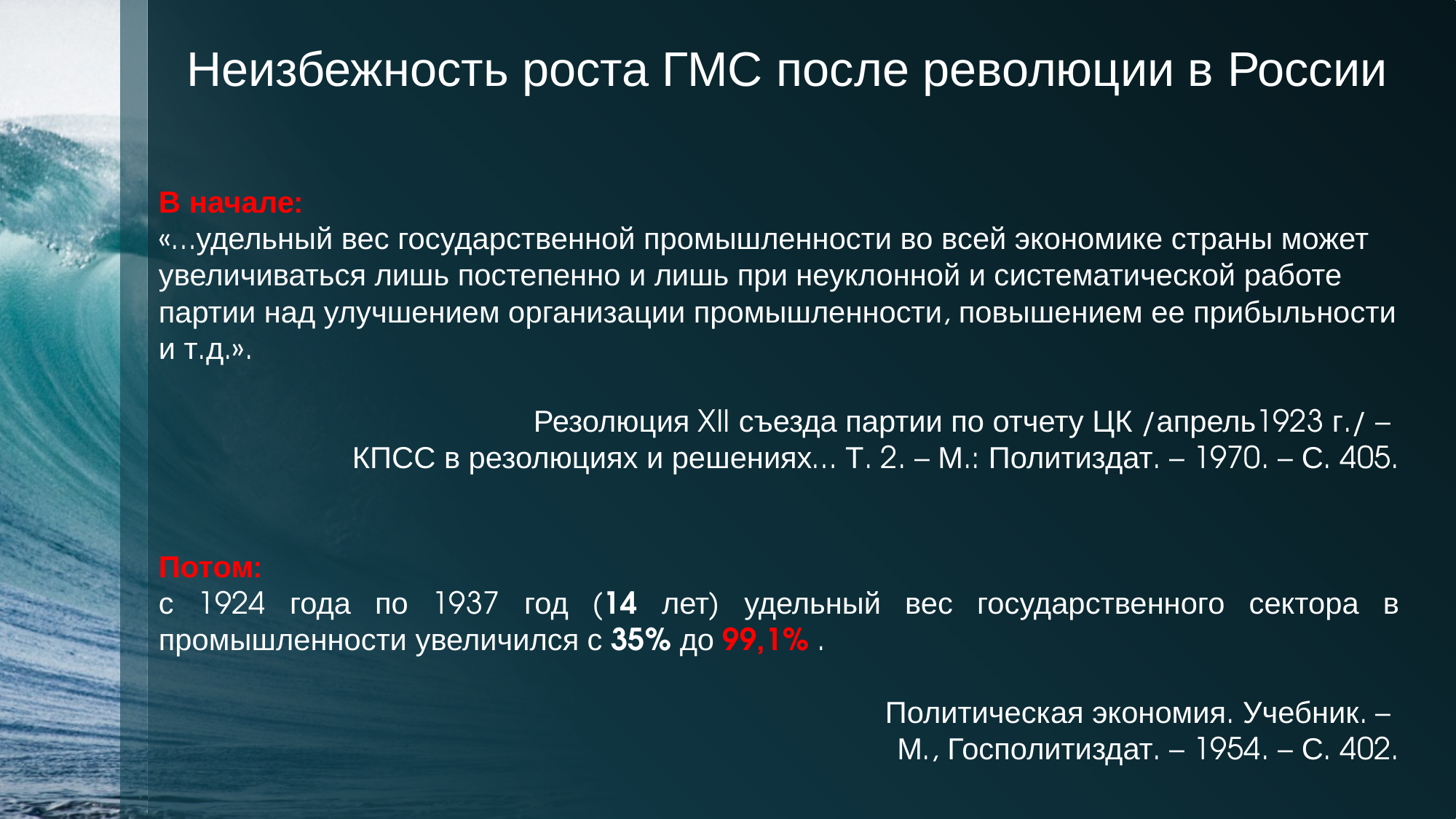

# Неизбежность роста ГМС после революции в России
В начале:
«…удельный вес государственной промышленности во всей экономике страны может увеличиваться лишь постепенно и лишь при неуклонной и систематической работе партии над улучшением организации промышленности, повышением ее прибыльности и т.д.».

Резолюция XII съезда партии по отчету ЦК /апрель1923 г./ –
КПСС в резолюциях и решениях… Т. 2. – М.: Политиздат. – 1970. – С. 405.

Потом:
с 1924 года по 1937 год (14 лет) удельный вес государственного сектора в промышленности увеличился с 35% до 99,1% .

Политическая экономия. Учебник. –
М., Госполитиздат. – 1954. – С. 402.